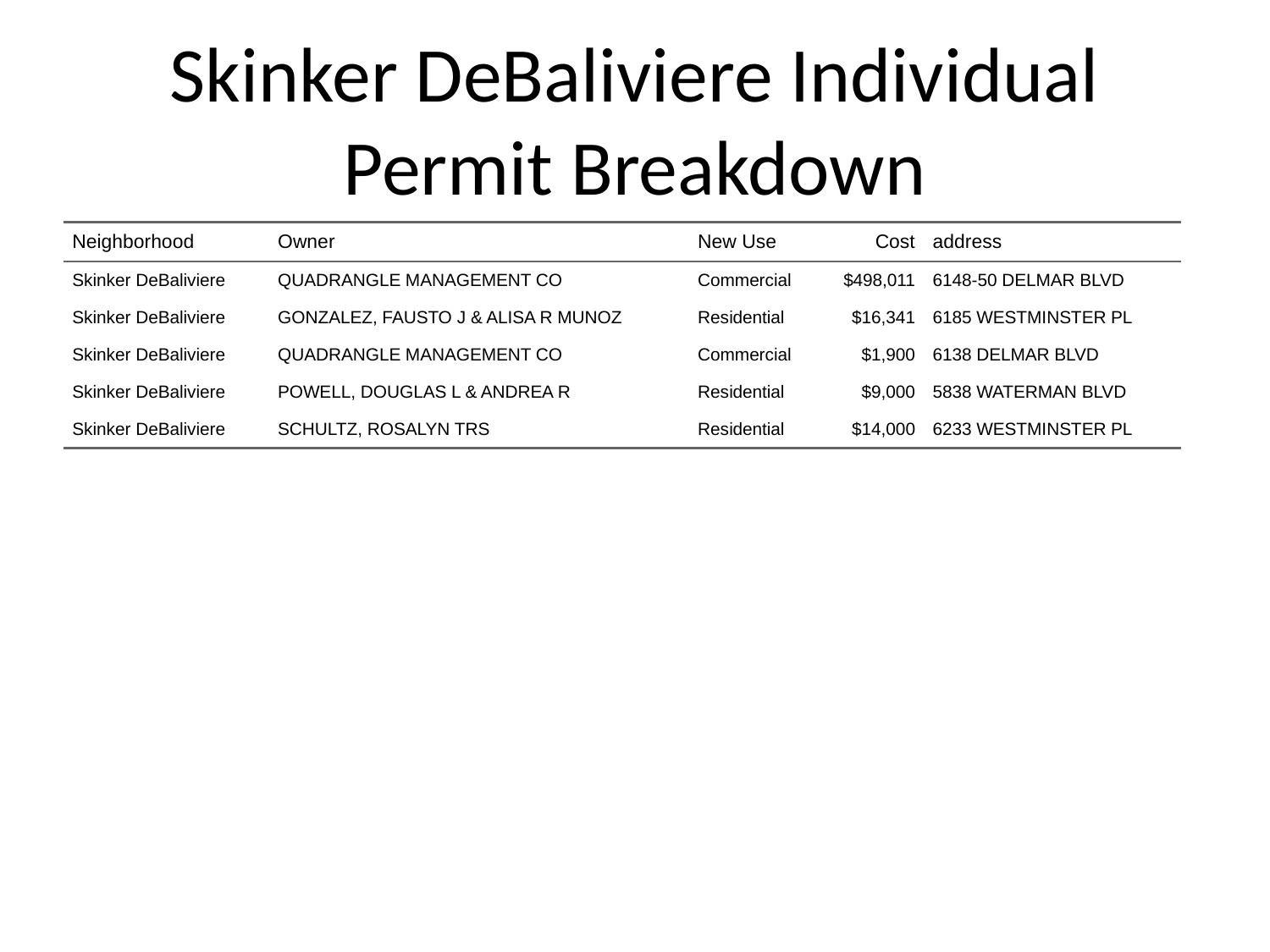

# Skinker DeBaliviere Individual Permit Breakdown
| Neighborhood | Owner | New Use | Cost | address |
| --- | --- | --- | --- | --- |
| Skinker DeBaliviere | QUADRANGLE MANAGEMENT CO | Commercial | $498,011 | 6148-50 DELMAR BLVD |
| Skinker DeBaliviere | GONZALEZ, FAUSTO J & ALISA R MUNOZ | Residential | $16,341 | 6185 WESTMINSTER PL |
| Skinker DeBaliviere | QUADRANGLE MANAGEMENT CO | Commercial | $1,900 | 6138 DELMAR BLVD |
| Skinker DeBaliviere | POWELL, DOUGLAS L & ANDREA R | Residential | $9,000 | 5838 WATERMAN BLVD |
| Skinker DeBaliviere | SCHULTZ, ROSALYN TRS | Residential | $14,000 | 6233 WESTMINSTER PL |